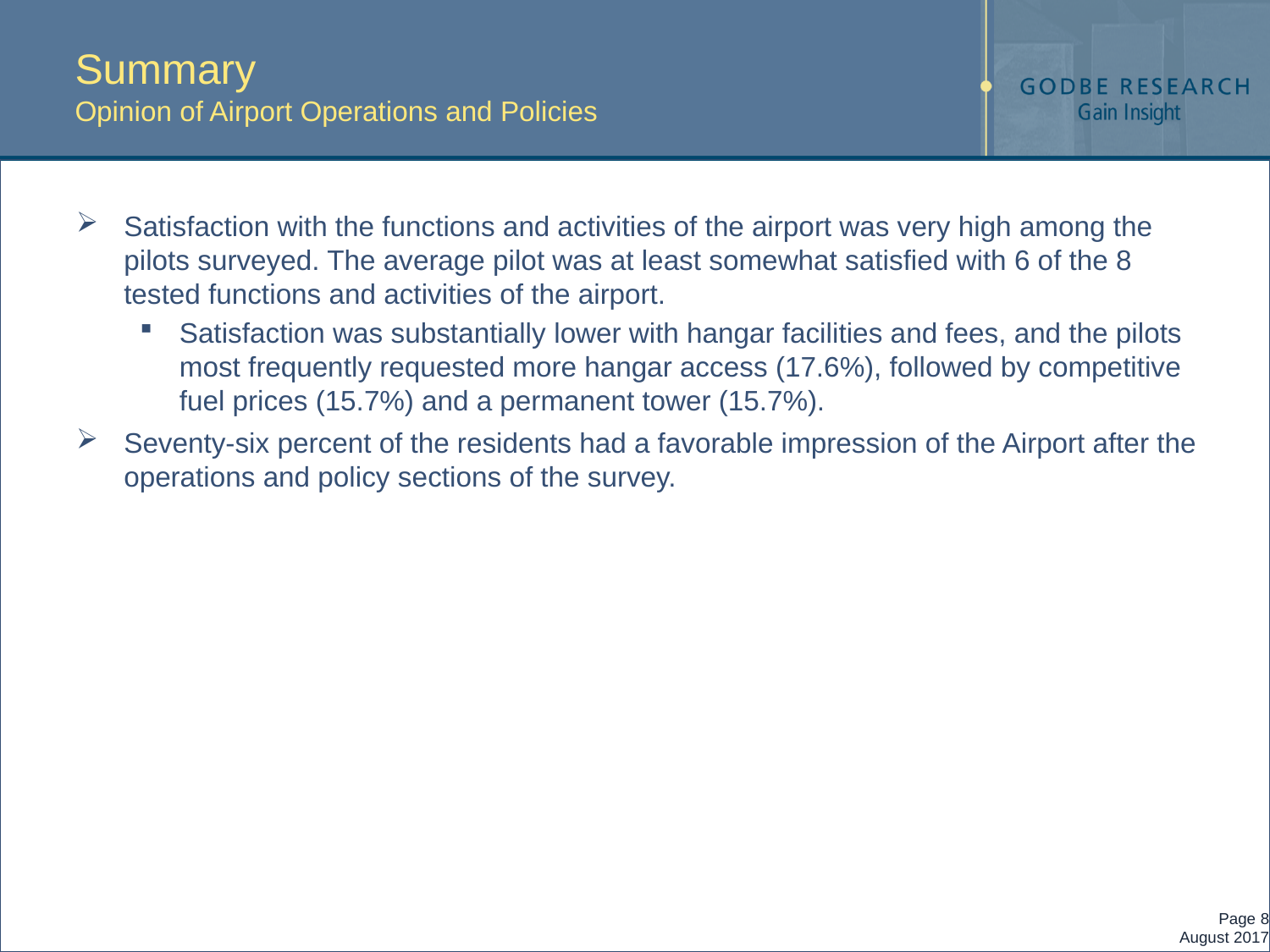

# Summary Opinion of Airport Operations and Policies
Satisfaction with the functions and activities of the airport was very high among the pilots surveyed. The average pilot was at least somewhat satisfied with 6 of the 8 tested functions and activities of the airport.
Satisfaction was substantially lower with hangar facilities and fees, and the pilots most frequently requested more hangar access (17.6%), followed by competitive fuel prices (15.7%) and a permanent tower (15.7%).
Seventy-six percent of the residents had a favorable impression of the Airport after the operations and policy sections of the survey.